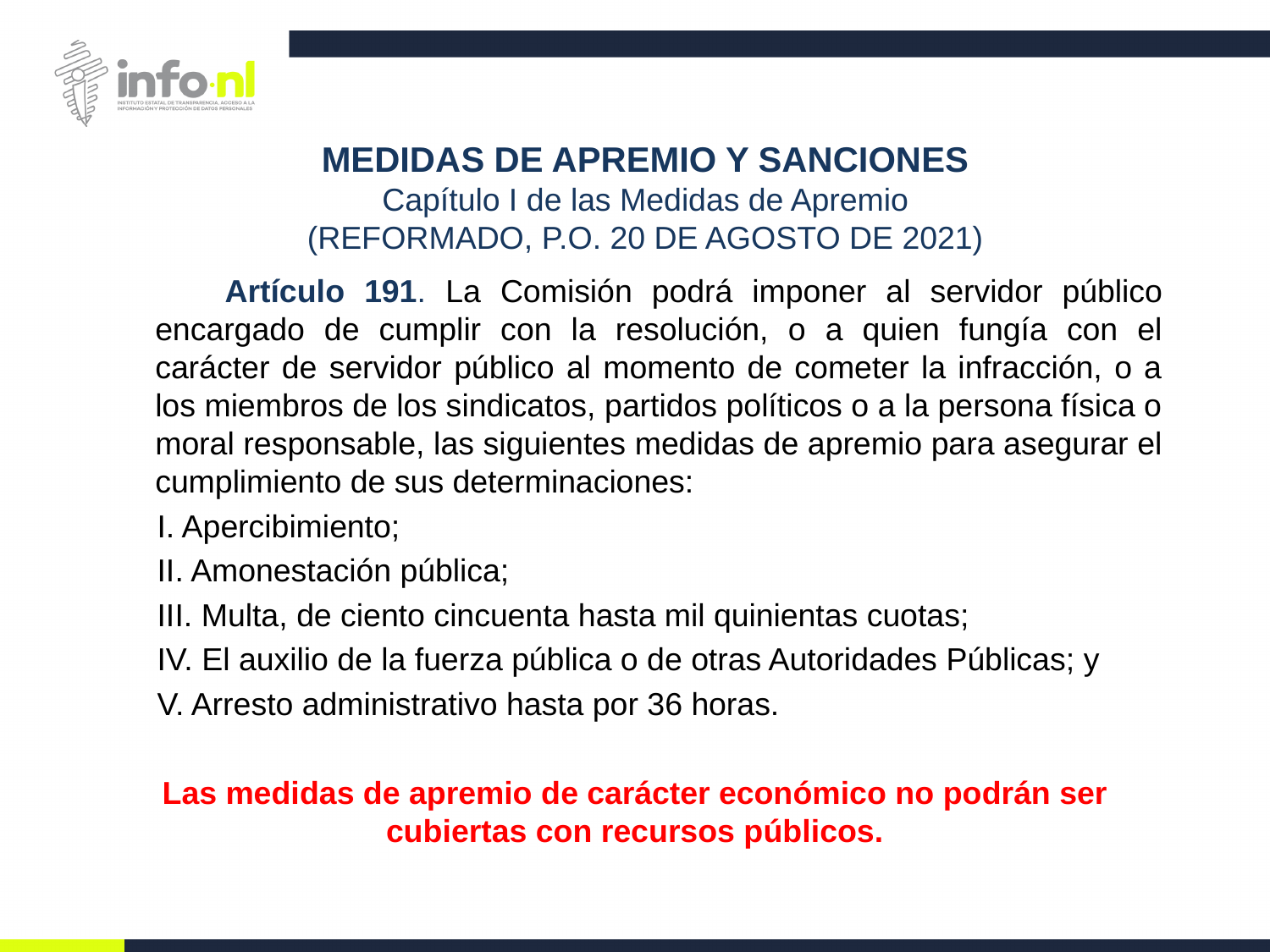

MEDIDAS DE APREMIO Y SANCIONES
Capítulo I de las Medidas de Apremio
(REFORMADO, P.O. 20 DE AGOSTO DE 2021)

      Artículo 191. La Comisión podrá imponer al servidor público encargado de cumplir con la resolución, o a quien fungía con el carácter de servidor público al momento de cometer la infracción, o a los miembros de los sindicatos, partidos políticos o a la persona física o moral responsable, las siguientes medidas de apremio para asegurar el cumplimiento de sus determinaciones:
I. Apercibimiento;
II. Amonestación pública;
III. Multa, de ciento cincuenta hasta mil quinientas cuotas;
IV. El auxilio de la fuerza pública o de otras Autoridades Públicas; y
V. Arresto administrativo hasta por 36 horas.

Las medidas de apremio de carácter económico no podrán ser cubiertas con recursos públicos.